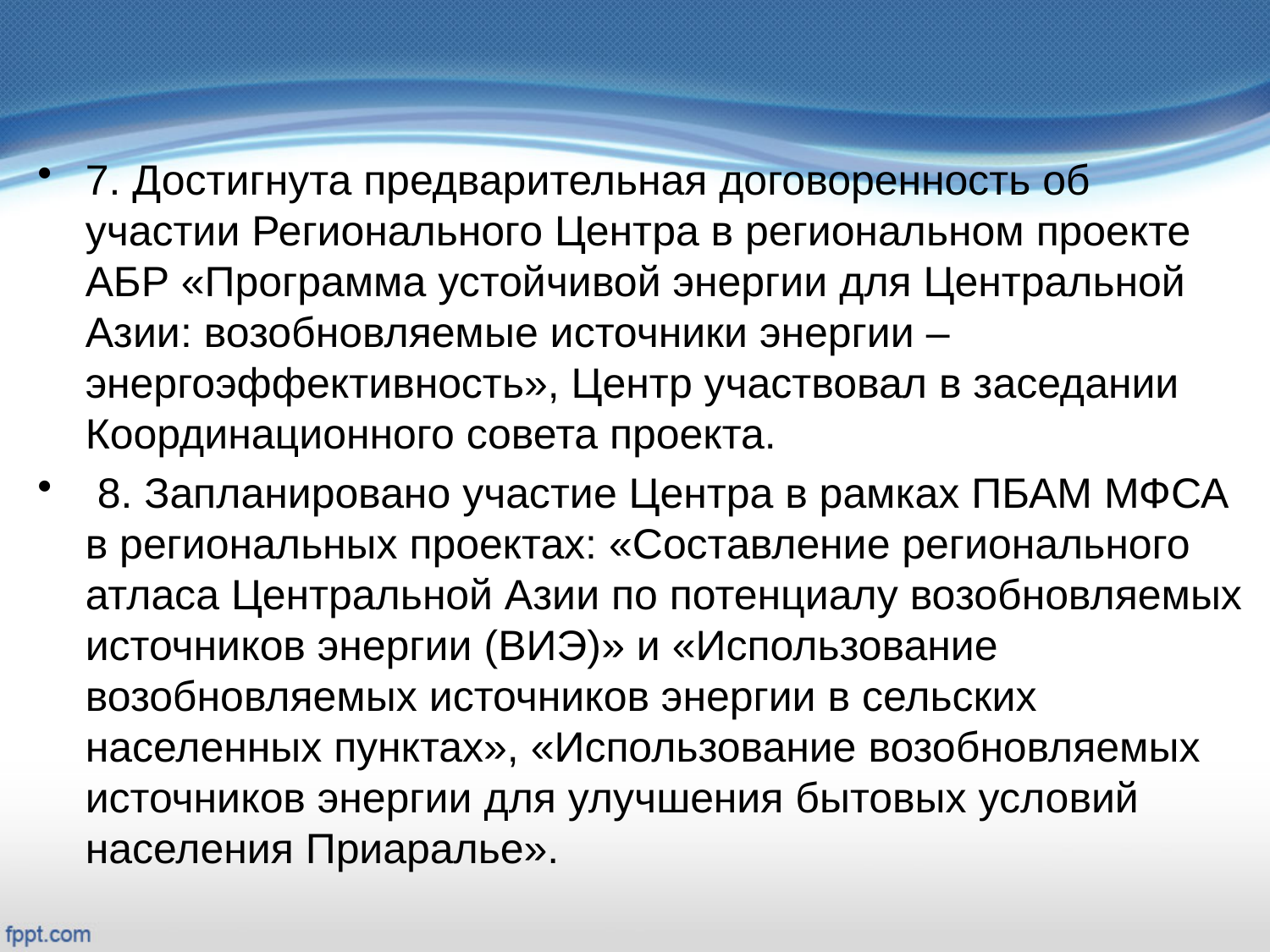

7. Достигнута предварительная договоренность об участии Регионального Центра в региональном проекте АБР «Программа устойчивой энергии для Центральной Азии: возобновляемые источники энергии – энергоэффективность», Центр участвовал в заседании Координационного совета проекта.
 8. Запланировано участие Центра в рамках ПБАМ МФСА в региональных проектах: «Составление регионального атласа Центральной Азии по потенциалу возобновляемых источников энергии (ВИЭ)» и «Использование возобновляемых источников энергии в сельских населенных пунктах», «Использование возобновляемых источников энергии для улучшения бытовых условий населения Приаралье».